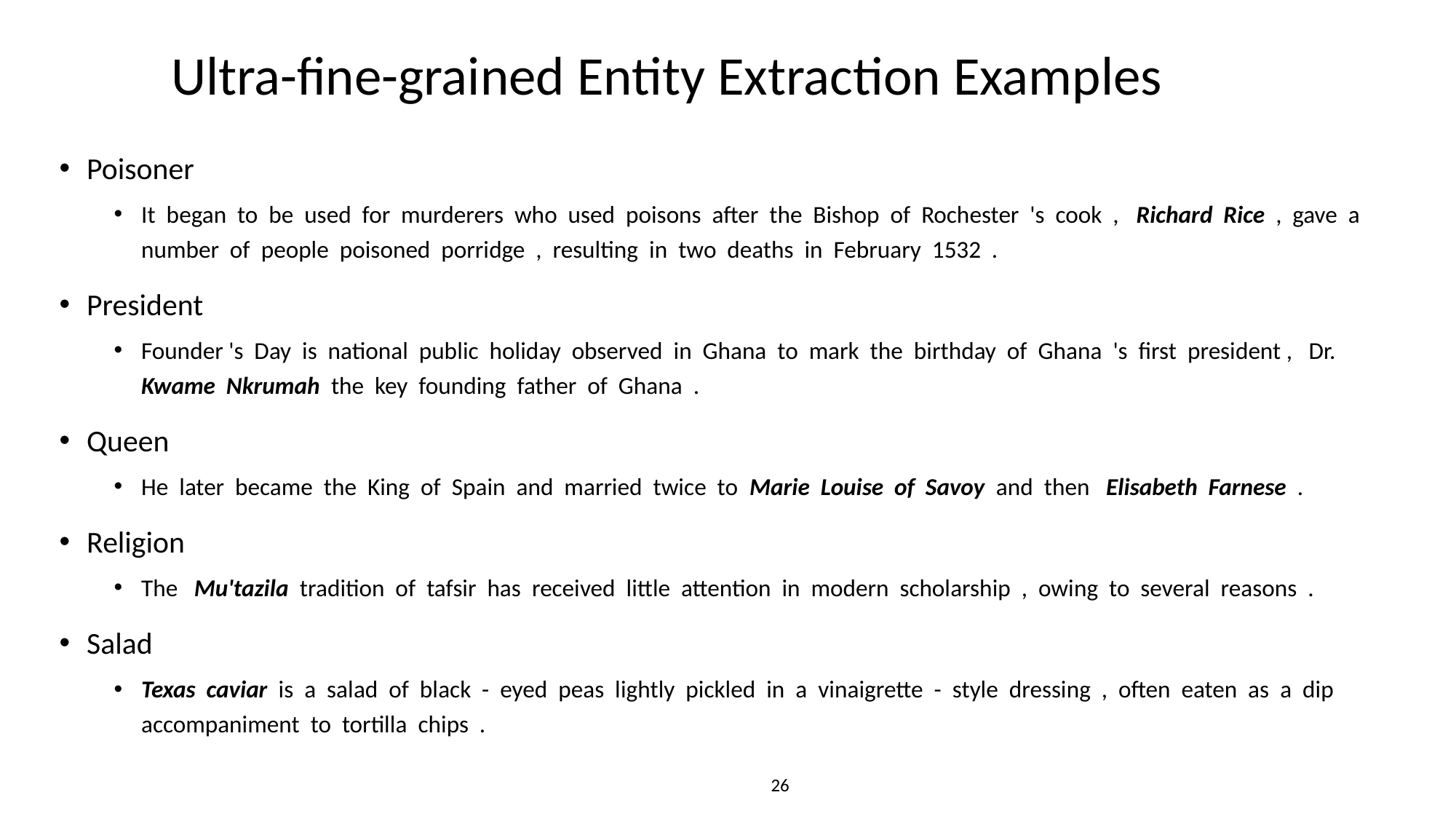

# Ultra-fine-grained Entity Extraction Examples
Poisoner
It  began  to  be  used  for  murderers  who  used  poisons  after  the  Bishop  of  Rochester  's  cook  ,   Richard  Rice  ,  gave  a  number  of  people  poisoned  porridge  ,  resulting  in  two  deaths  in  February  1532  .
President
Founder 's  Day  is  national  public  holiday  observed  in  Ghana  to  mark  the  birthday  of  Ghana  's  first  president ,   Dr.  Kwame  Nkrumah  the  key  founding  father  of  Ghana  .
Queen
He  later  became  the  King  of  Spain  and  married  twice  to  Marie  Louise  of  Savoy  and  then   Elisabeth  Farnese  .
Religion
The   Mu'tazila  tradition  of  tafsir  has  received  little  attention  in  modern  scholarship  ,  owing  to  several  reasons  .
Salad
Texas  caviar  is  a  salad  of  black  -  eyed  peas  lightly  pickled  in  a  vinaigrette  -  style  dressing  ,  often  eaten  as  a  dip  accompaniment  to  tortilla  chips  .

26